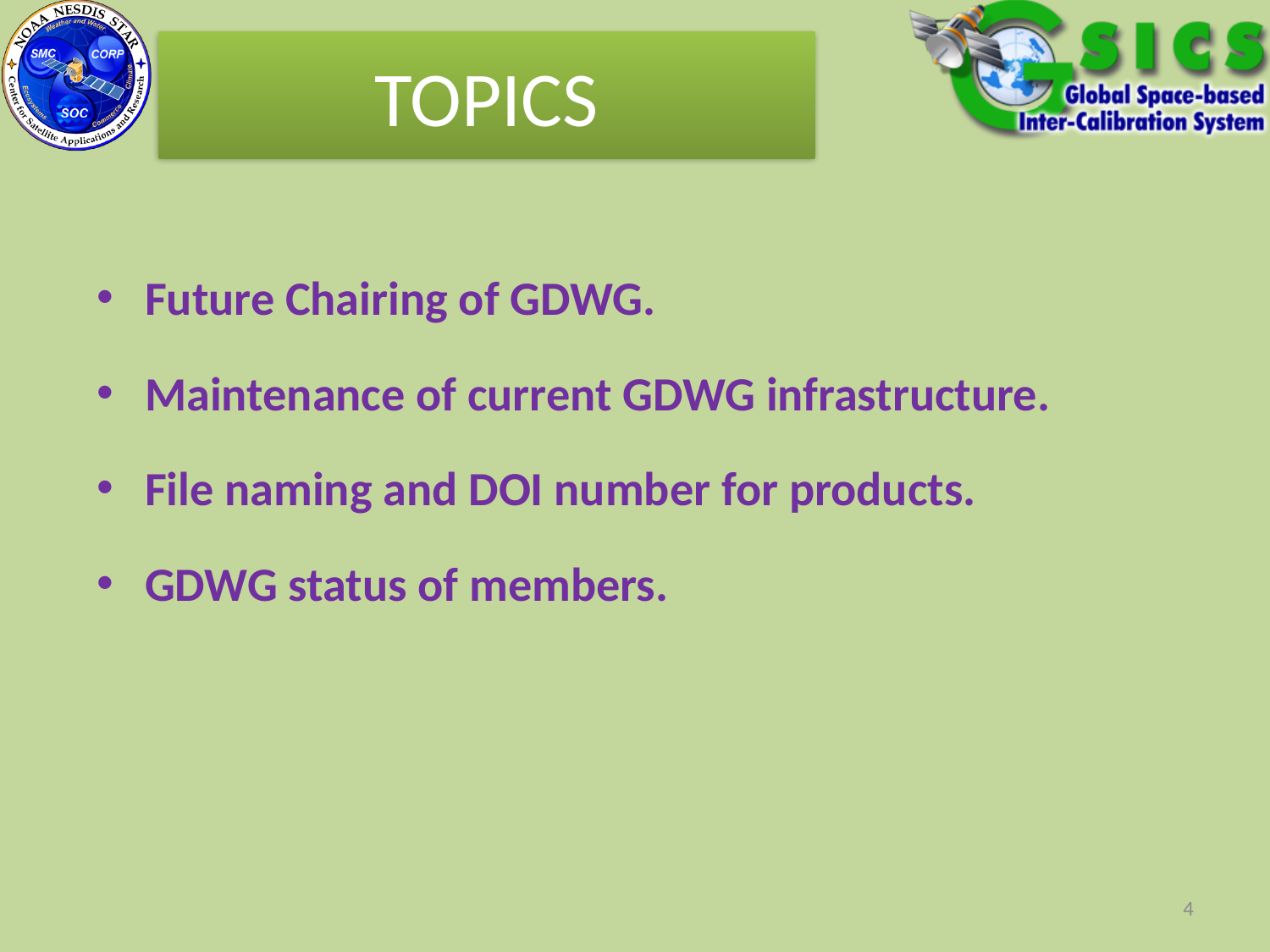

TOPICS
Future Chairing of GDWG.
Maintenance of current GDWG infrastructure.
File naming and DOI number for products.
GDWG status of members.

4